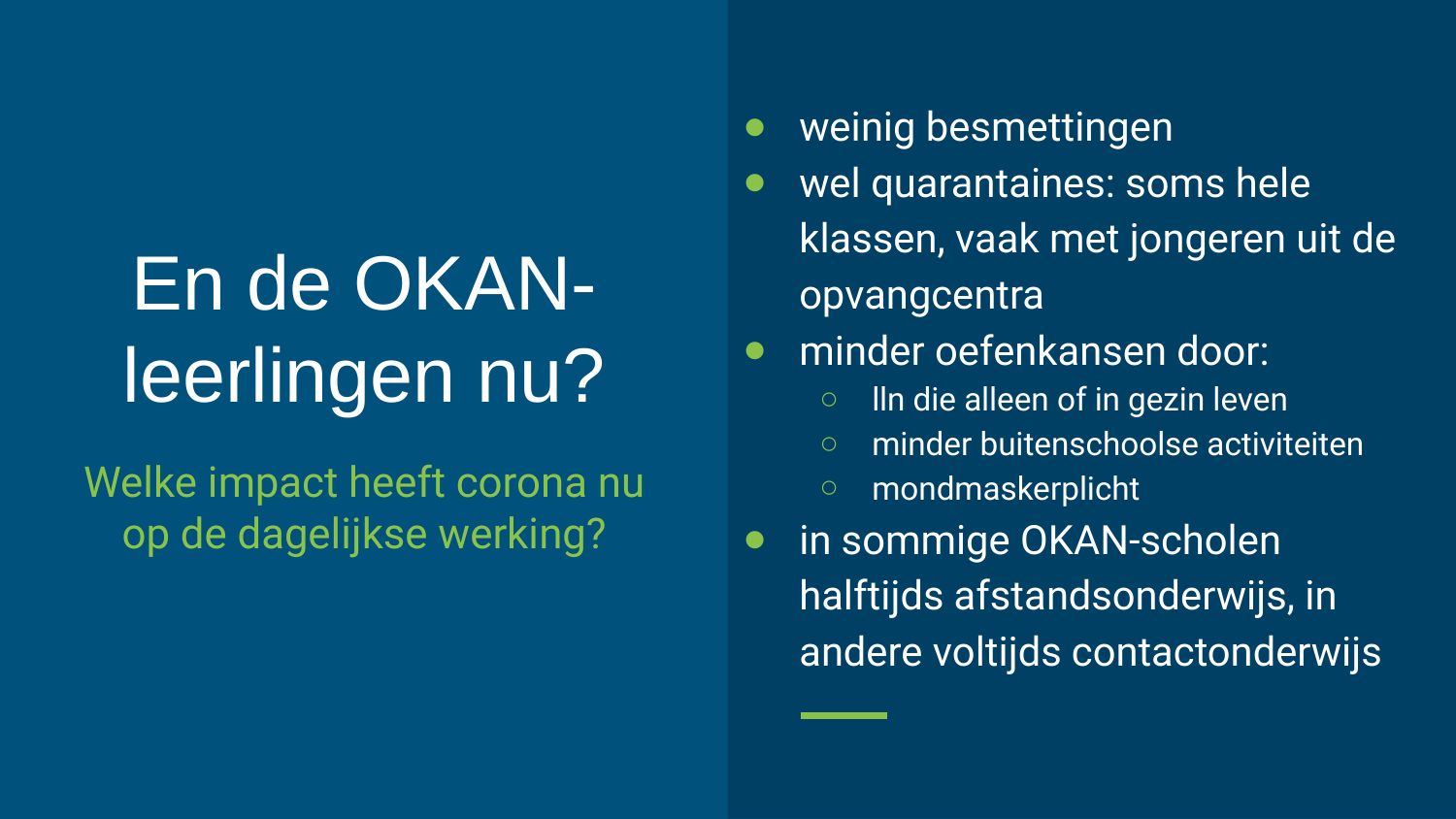

weinig besmettingen
wel quarantaines: soms hele klassen, vaak met jongeren uit de opvangcentra
minder oefenkansen door:
lln die alleen of in gezin leven
minder buitenschoolse activiteiten
mondmaskerplicht
in sommige OKAN-scholen halftijds afstandsonderwijs, in andere voltijds contactonderwijs
# En de OKAN- leerlingen nu?
Welke impact heeft corona nu op de dagelijkse werking?